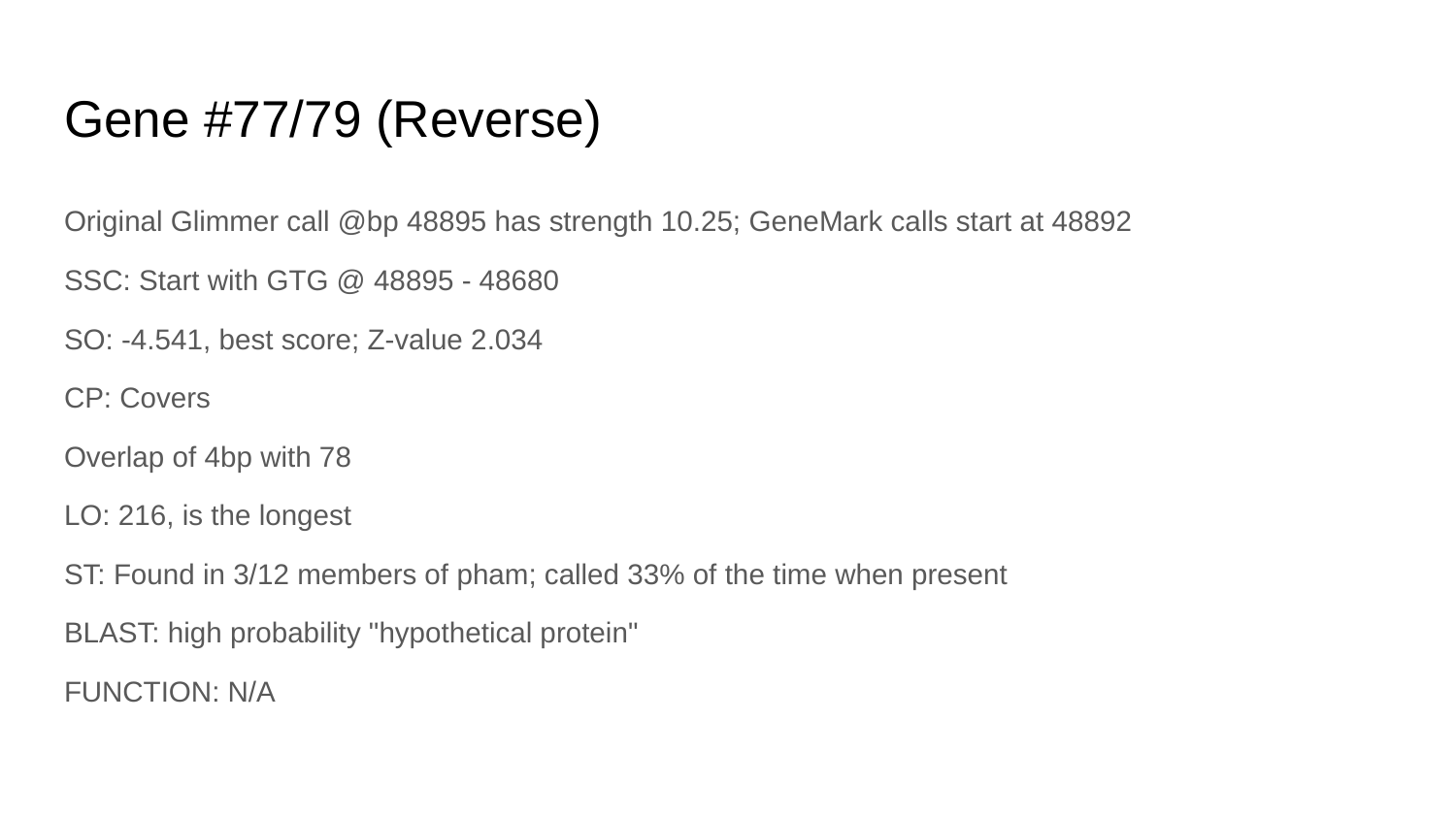

# Gene #77/79 (Reverse)
Original Glimmer call @bp 48895 has strength 10.25; GeneMark calls start at 48892
SSC: Start with GTG @ 48895 - 48680
SO: -4.541, best score; Z-value 2.034
CP: Covers
Overlap of 4bp with 78
LO: 216, is the longest
ST: Found in 3/12 members of pham; called 33% of the time when present
BLAST: high probability "hypothetical protein"
FUNCTION: N/A